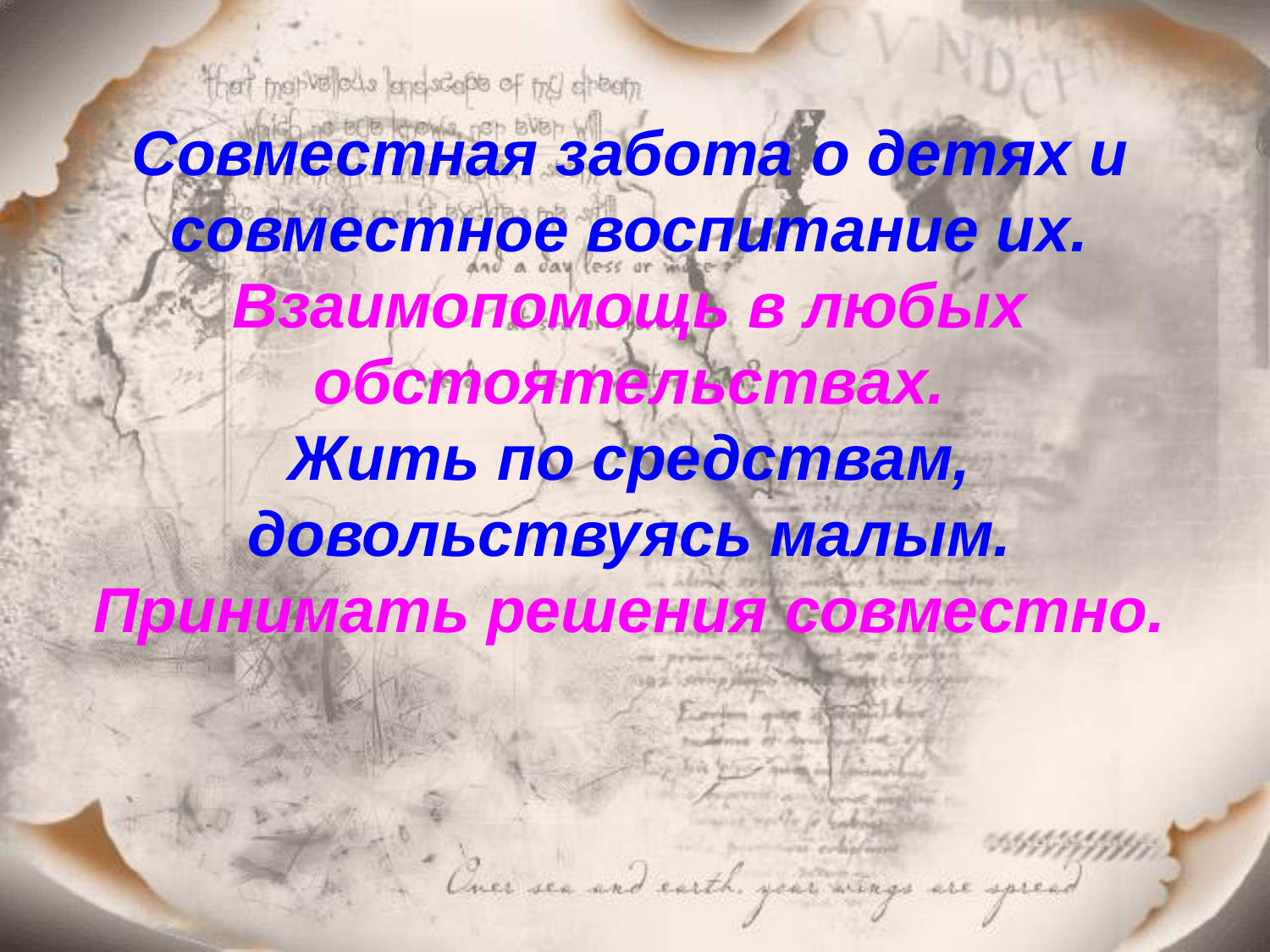

Совместная забота о детях и совместное воспитание их.
Взаимопомощь в любых обстоятельствах.
Жить по средствам, довольствуясь малым.
Принимать решения совместно.